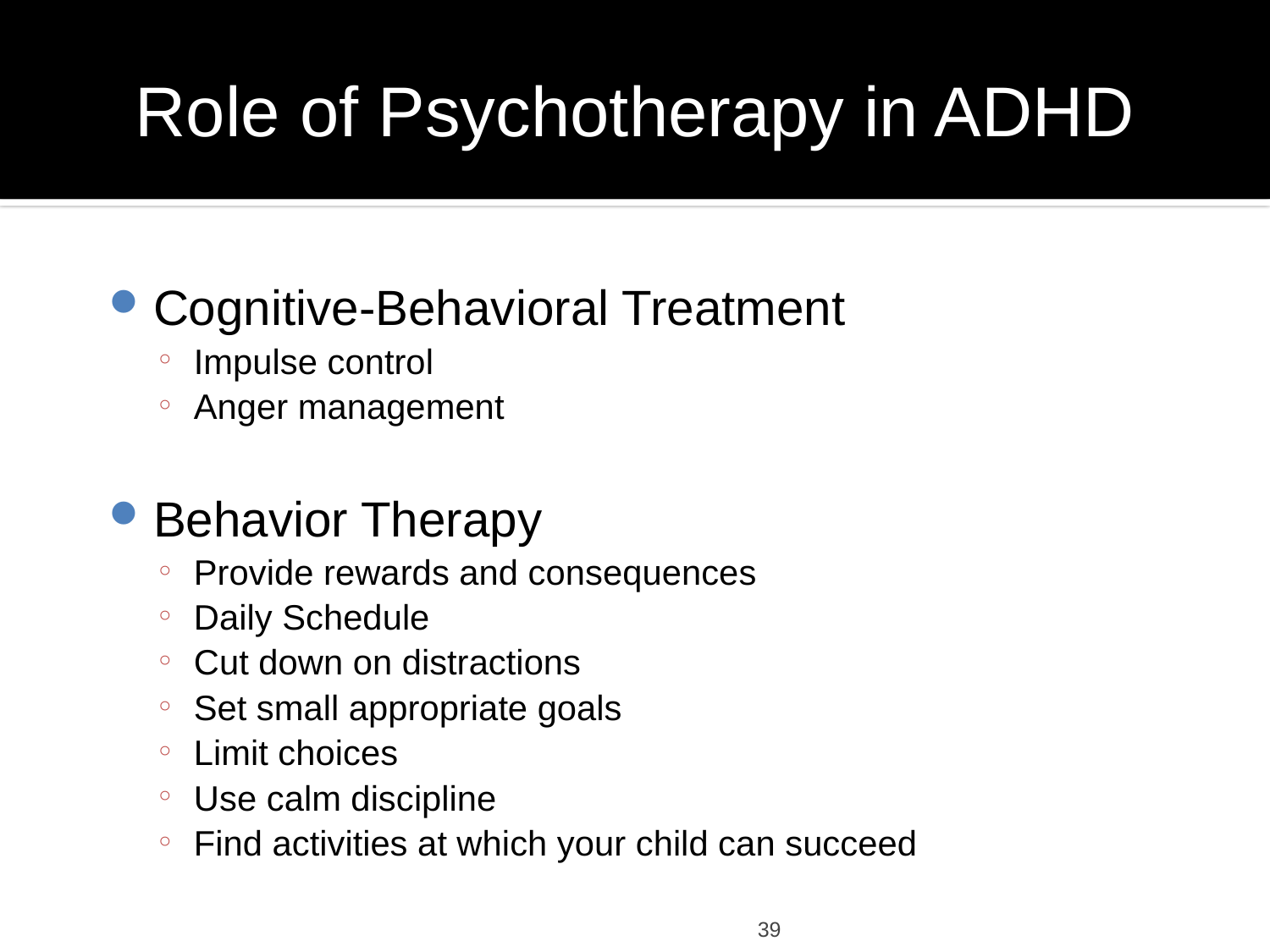

# Role of Psychotherapy in ADHD

Cognitive-Behavioral Treatment
Impulse control
Anger management

Behavior Therapy
Provide rewards and consequences
Daily Schedule
Cut down on distractions
Set small appropriate goals
Limit choices
Use calm discipline
Find activities at which your child can succeed

39